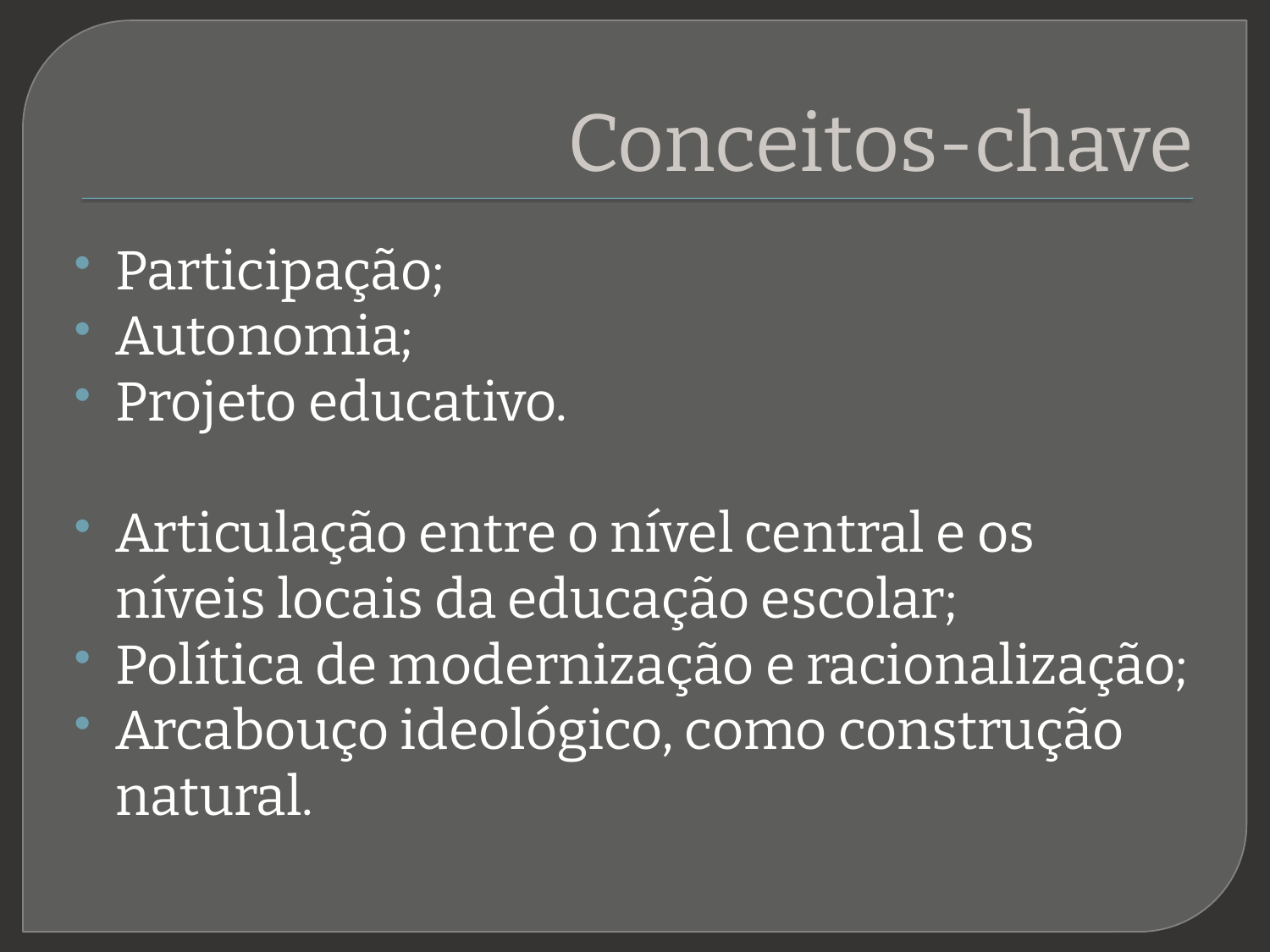

# Conceitos-chave
Participação;
Autonomia;
Projeto educativo.

Articulação entre o nível central e os níveis locais da educação escolar;
Política de modernização e racionalização;
Arcabouço ideológico, como construção natural.